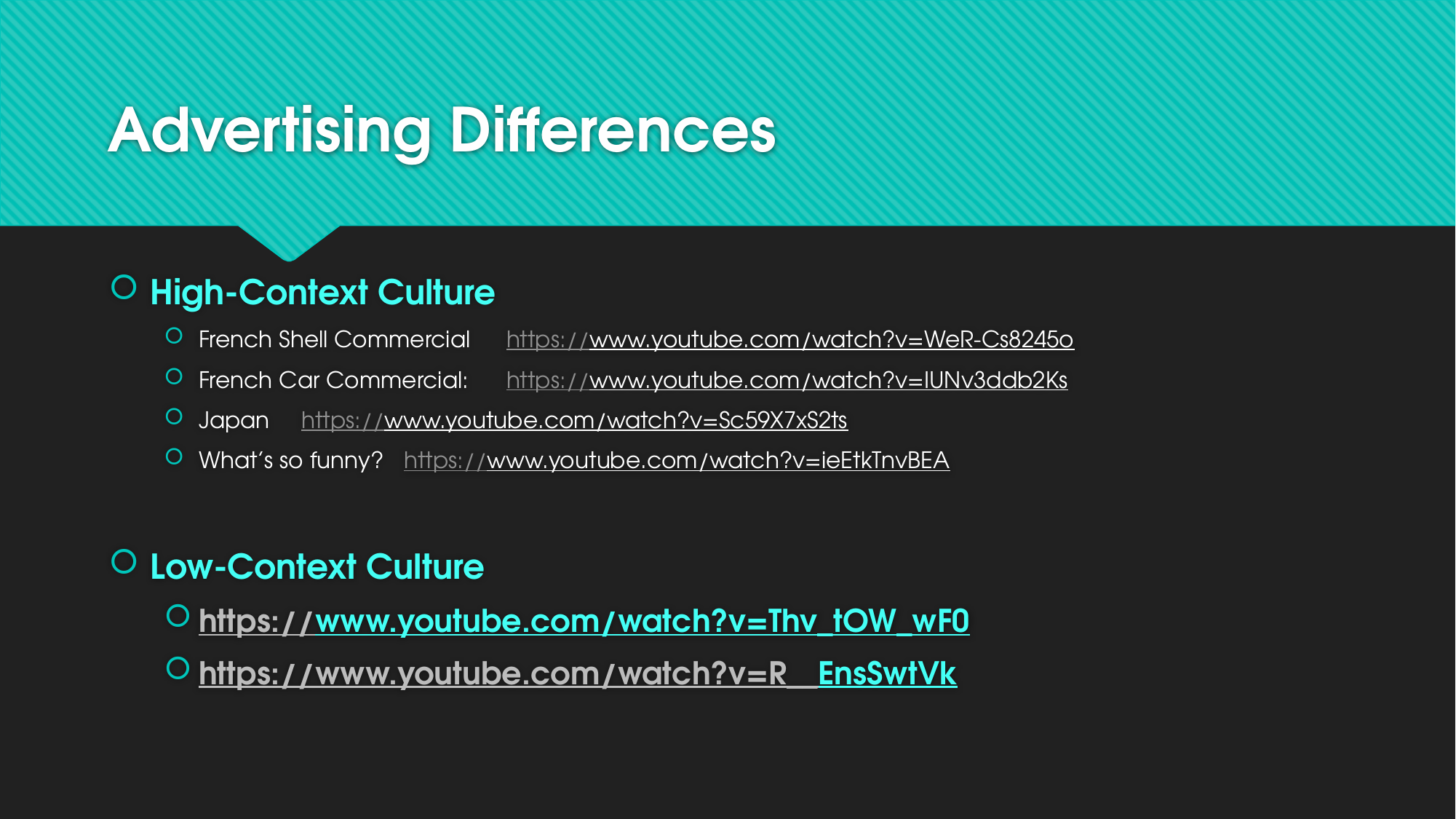

# Advertising Differences
High-Context Culture
French Shell Commercial		https://www.youtube.com/watch?v=WeR-Cs8245o
French Car Commercial:		https://www.youtube.com/watch?v=IUNv3ddb2Ks
Japan					https://www.youtube.com/watch?v=Sc59X7xS2ts
What’s so funny?			https://www.youtube.com/watch?v=ieEtkTnvBEA

Low-Context Culture
https://www.youtube.com/watch?v=Thv_tOW_wF0
https://www.youtube.com/watch?v=R__EnsSwtVk